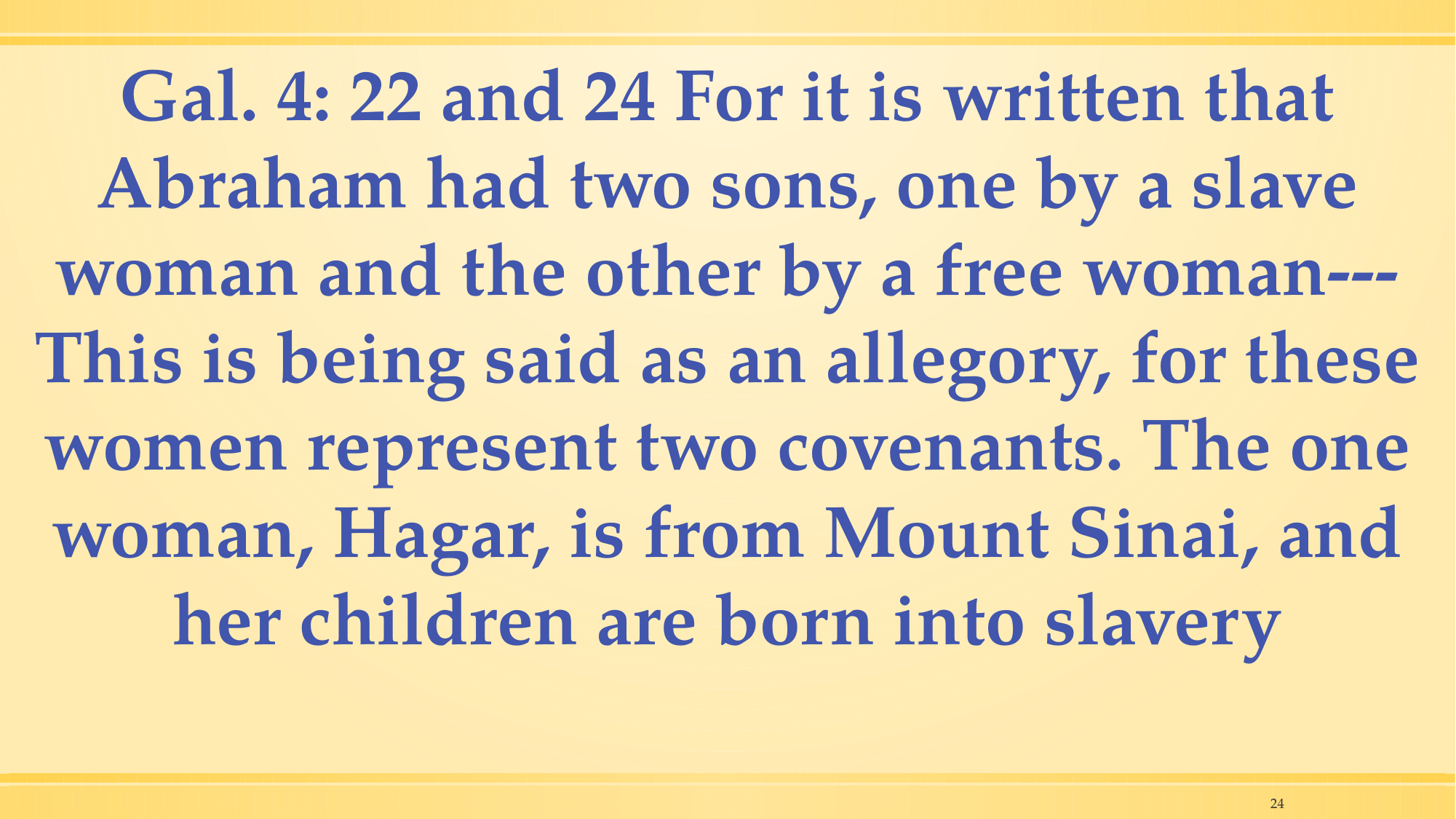

Gal. 4: 22 and 24 For it is written that Abraham had two sons, one by a slave woman and the other by a free woman--- This is being said as an allegory, for these women represent two covenants. The one woman, Hagar, is from Mount Sinai, and her children are born into slavery
24